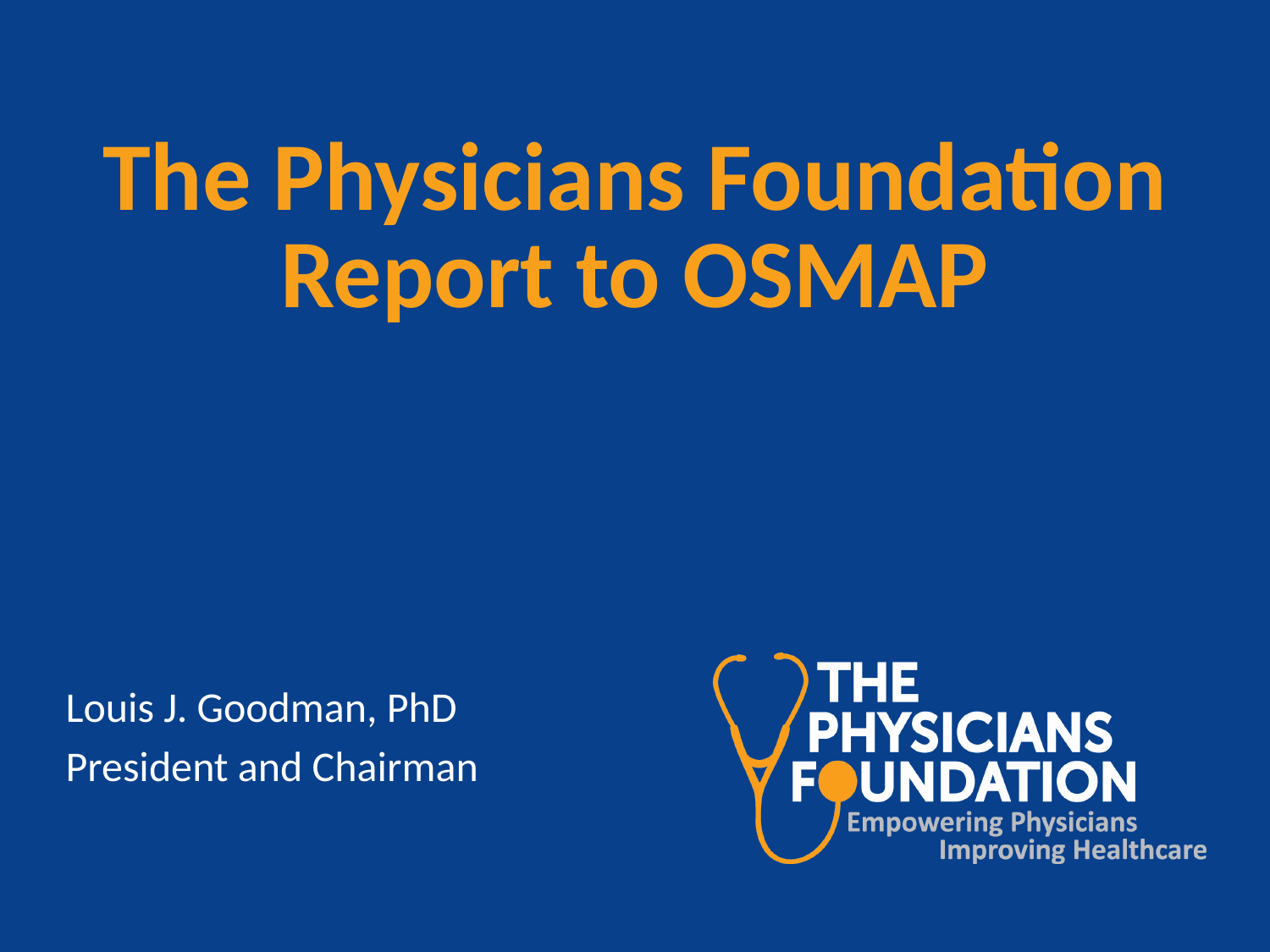

# The Physicians Foundation Report to OSMAP
Louis J. Goodman, PhD
President and Chairman